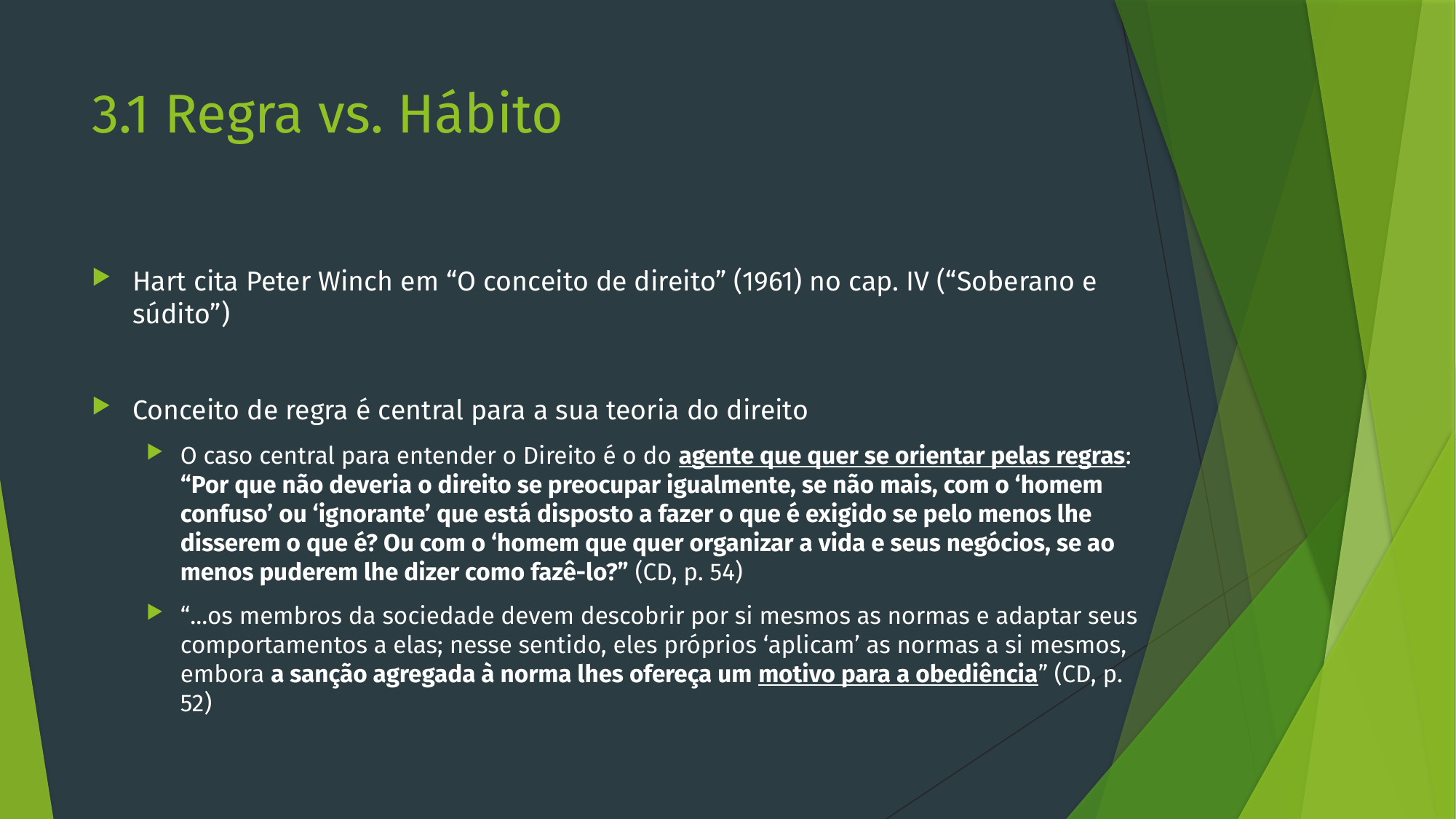

# 3.1 Regra vs. Hábito
Hart cita Peter Winch em “O conceito de direito” (1961) no cap. IV (“Soberano e súdito”)

Conceito de regra é central para a sua teoria do direito
O caso central para entender o Direito é o do agente que quer se orientar pelas regras: “Por que não deveria o direito se preocupar igualmente, se não mais, com o ‘homem confuso’ ou ‘ignorante’ que está disposto a fazer o que é exigido se pelo menos lhe disserem o que é? Ou com o ‘homem que quer organizar a vida e seus negócios, se ao menos puderem lhe dizer como fazê-lo?” (CD, p. 54)
“...os membros da sociedade devem descobrir por si mesmos as normas e adaptar seus comportamentos a elas; nesse sentido, eles próprios ‘aplicam’ as normas a si mesmos, embora a sanção agregada à norma lhes ofereça um motivo para a obediência” (CD, p. 52)